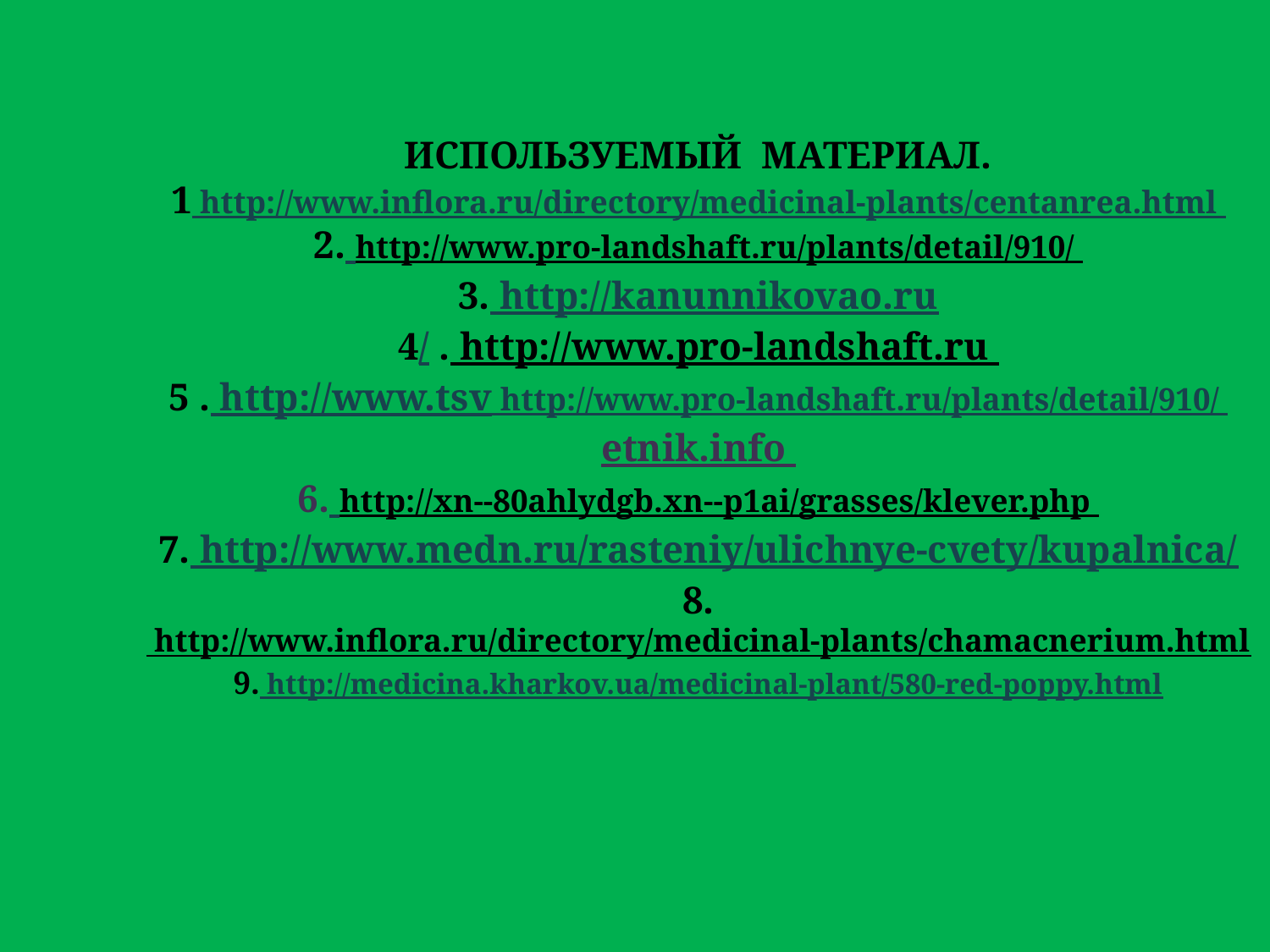

# ИСПОЛЬЗУЕМЫЙ  МАТЕРИАЛ. 1 http://www.inflora.ru/directory/medicinal-plants/centanrea.html 2. http://www.pro-landshaft.ru/plants/detail/910/ 3. http://kanunnikovao.ru 4/ . http://www.pro-landshaft.ru 5 . http://www.tsv http://www.pro-landshaft.ru/plants/detail/910/ etnik.info 6. http://xn--80ahlydgb.xn--p1ai/grasses/klever.php 7. http://www.medn.ru/rasteniy/ulichnye-cvety/kupalnica/ 8. http://www.inflora.ru/directory/medicinal-plants/chamacnerium.html 9. http://medicina.kharkov.ua/medicinal-plant/580-red-poppy.html